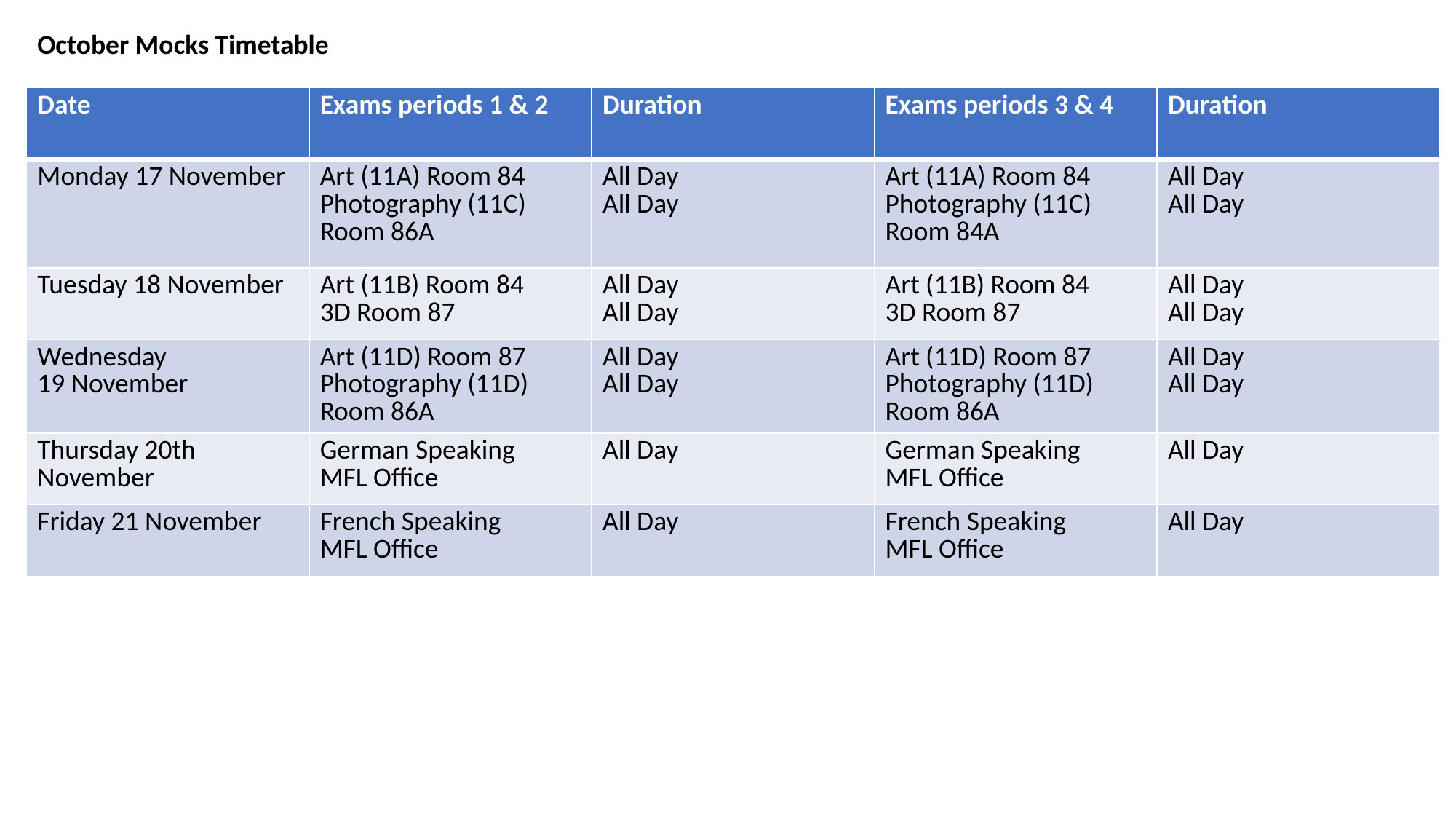

October Mocks Timetable​
| Date | Exams periods 1 & 2 | Duration | Exams periods 3 & 4 | Duration |
| --- | --- | --- | --- | --- |
| Monday 17 November | Art (11A) Room 84 Photography (11C) Room 86A | All Day All Day | Art (11A) Room 84 Photography (11C) Room 84A | All Day All Day |
| Tuesday 18 November | Art (11B) Room 84 3D Room 87 | All Day All Day | Art (11B) Room 84 3D Room 87 | All Day All Day |
| Wednesday 19 November | Art (11D) Room 87 Photography (11D) Room 86A | All Day All Day | Art (11D) Room 87 Photography (11D) Room 86A | All Day All Day |
| Thursday 20th November | German Speaking MFL Office | All Day | German Speaking MFL Office | All Day |
| Friday 21 November | French Speaking MFL Office | All Day | French Speaking MFL Office | All Day |